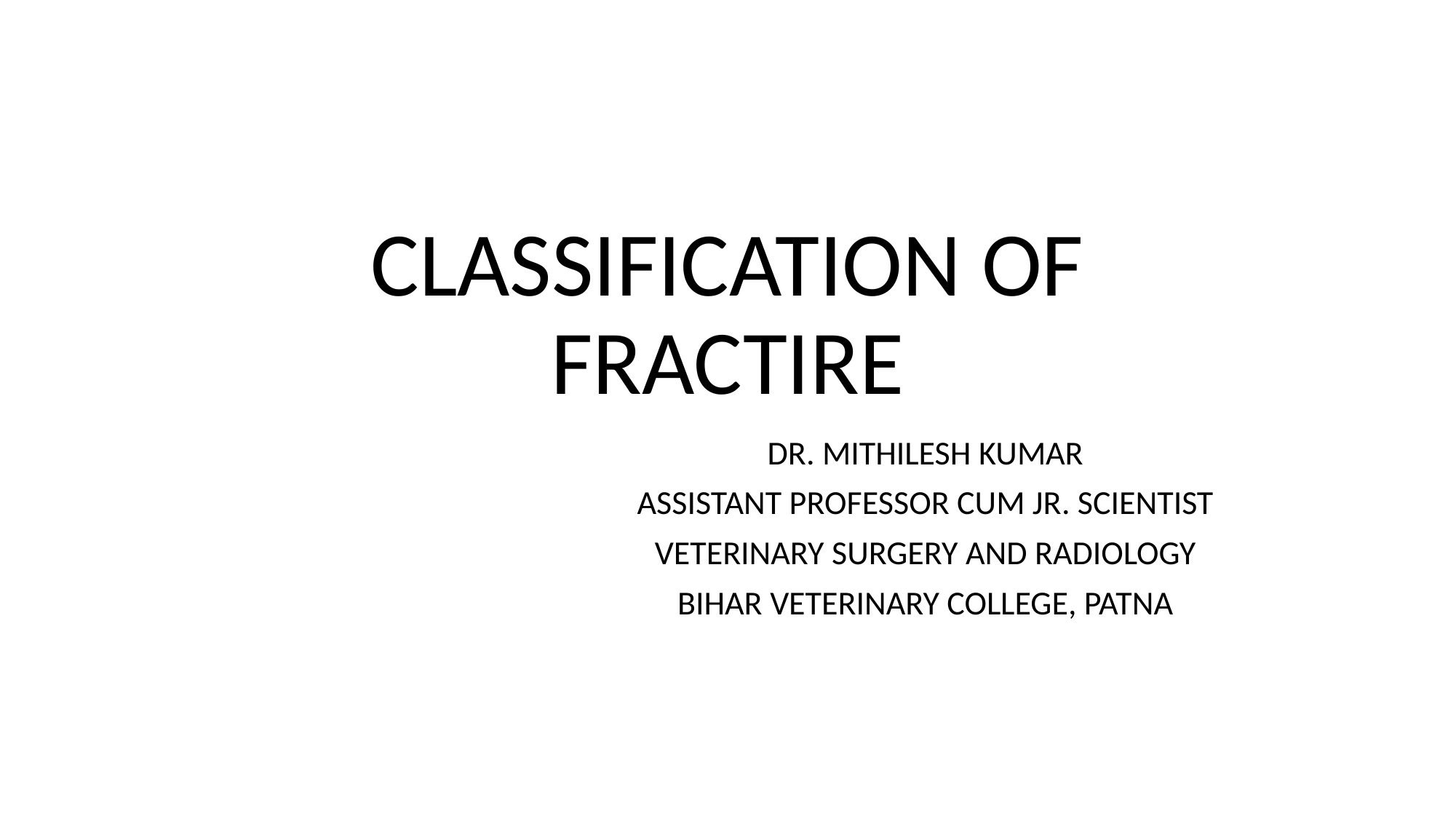

# CLASSIFICATION OF FRACTIRE
DR. MITHILESH KUMAR
ASSISTANT PROFESSOR CUM JR. SCIENTIST
VETERINARY SURGERY AND RADIOLOGY
BIHAR VETERINARY COLLEGE, PATNA